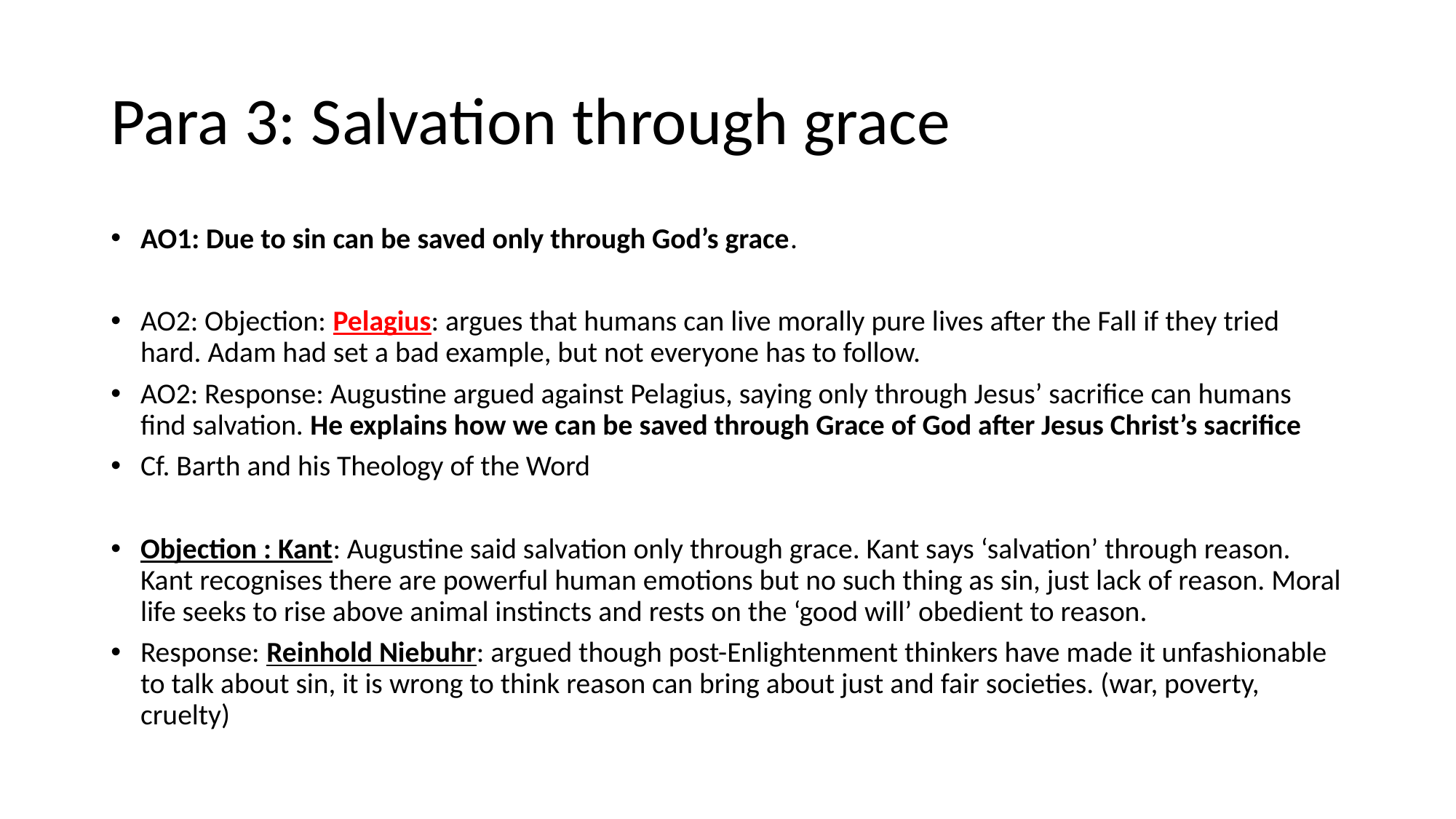

# Para 3: Salvation through grace
AO1: Due to sin can be saved only through God’s grace.

AO2: Objection: Pelagius: argues that humans can live morally pure lives after the Fall if they tried hard. Adam had set a bad example, but not everyone has to follow.
AO2: Response: Augustine argued against Pelagius, saying only through Jesus’ sacrifice can humans find salvation. He explains how we can be saved through Grace of God after Jesus Christ’s sacrifice
Cf. Barth and his Theology of the Word

Objection : Kant: Augustine said salvation only through grace. Kant says ‘salvation’ through reason. Kant recognises there are powerful human emotions but no such thing as sin, just lack of reason. Moral life seeks to rise above animal instincts and rests on the ‘good will’ obedient to reason.
Response: Reinhold Niebuhr: argued though post-Enlightenment thinkers have made it unfashionable to talk about sin, it is wrong to think reason can bring about just and fair societies. (war, poverty, cruelty)